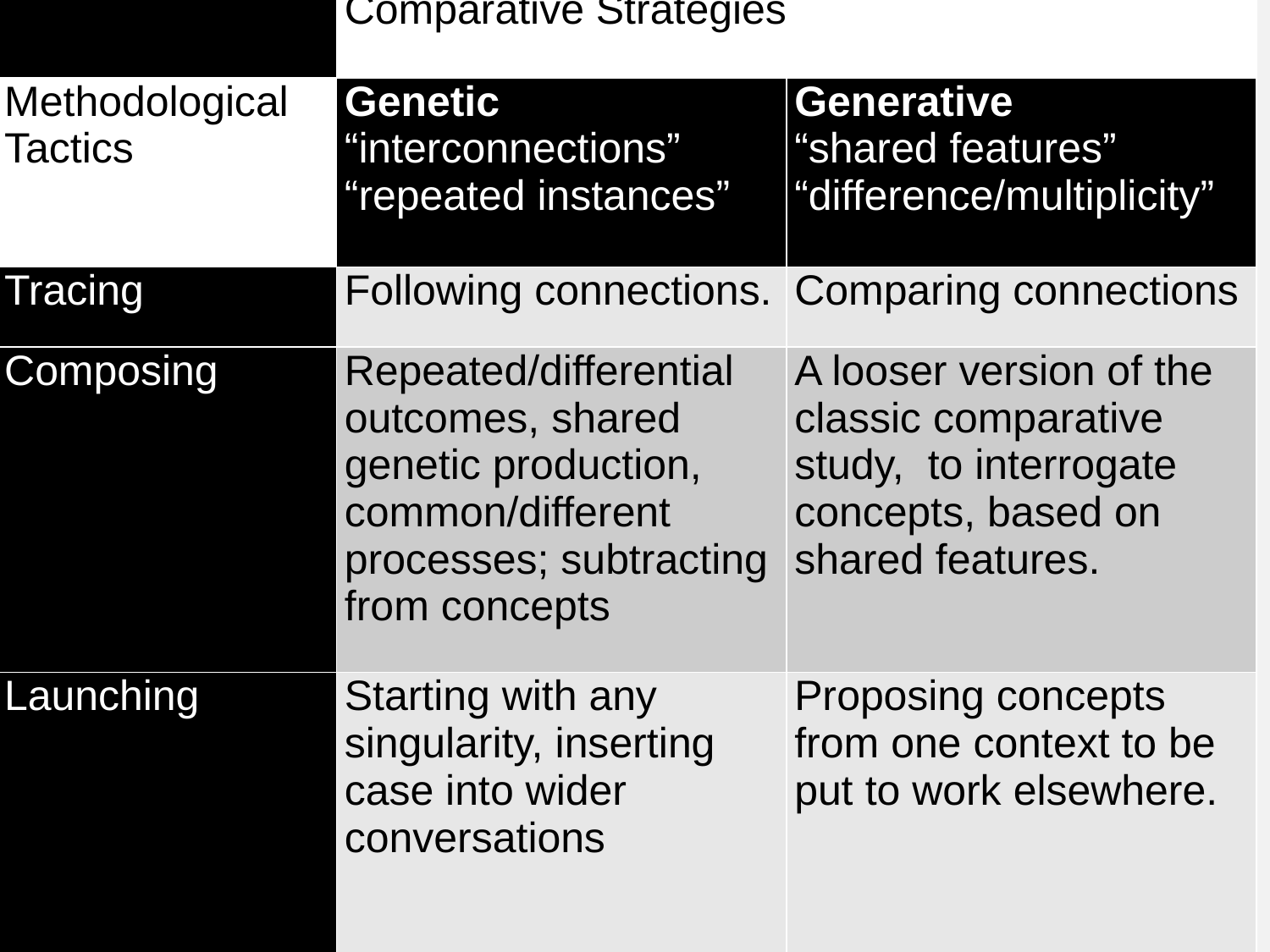

|  | Comparative Strategies |  |
| --- | --- | --- |
| Methodological Tactics | Genetic “interconnections” “repeated instances” | Generative “shared features” “difference/multiplicity” |
| Tracing | Following connections. | Comparing connections |
| Composing | Repeated/differential outcomes, shared genetic production, common/different processes; subtracting from concepts | A looser version of the classic comparative study, to interrogate concepts, based on shared features. |
| Launching | Starting with any singularity, inserting case into wider conversations | Proposing concepts from one context to be put to work elsewhere. |